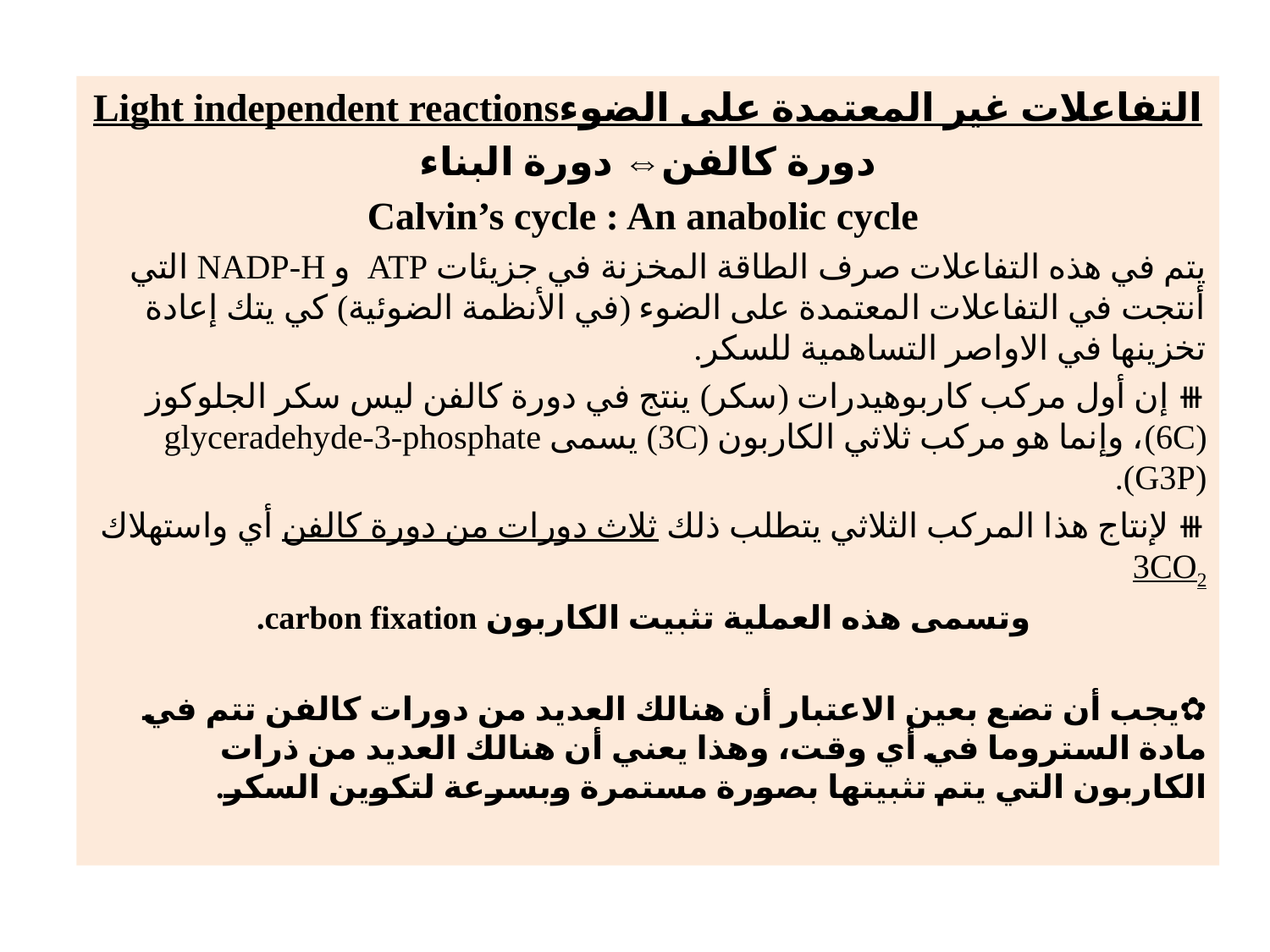

التفاعلات غير المعتمدة على الضوءLight independent reactions
دورة كالفن⇔ دورة البناء
 Calvin’s cycle : An anabolic cycle
يتم في هذه التفاعلات صرف الطاقة المخزنة في جزيئات ATP  و NADP-H التي أنتجت في التفاعلات المعتمدة على الضوء (في الأنظمة الضوئية) كي يتك إعادة تخزينها في الاواصر التساهمية للسكر.
⧻ إن أول مركب كاربوهيدرات (سكر) ينتج في دورة كالفن ليس سكر الجلوكوز (6C)، وإنما هو مركب ثلاثي الكاربون (3C) يسمى glyceradehyde-3-phosphate (G3P).
⧻ لإنتاج هذا المركب الثلاثي يتطلب ذلك ثلاث دورات من دورة كالفن أي واستهلاك 3CO2
 وتسمى هذه العملية تثبيت الكاربون carbon fixation.

✿يجب أن تضع بعين الاعتبار أن هنالك العديد من دورات كالفن تتم في مادة الستروما في أي وقت، وهذا يعني أن هنالك العديد من ذرات الكاربون التي يتم تثبيتها بصورة مستمرة وبسرعة لتكوين السكر.